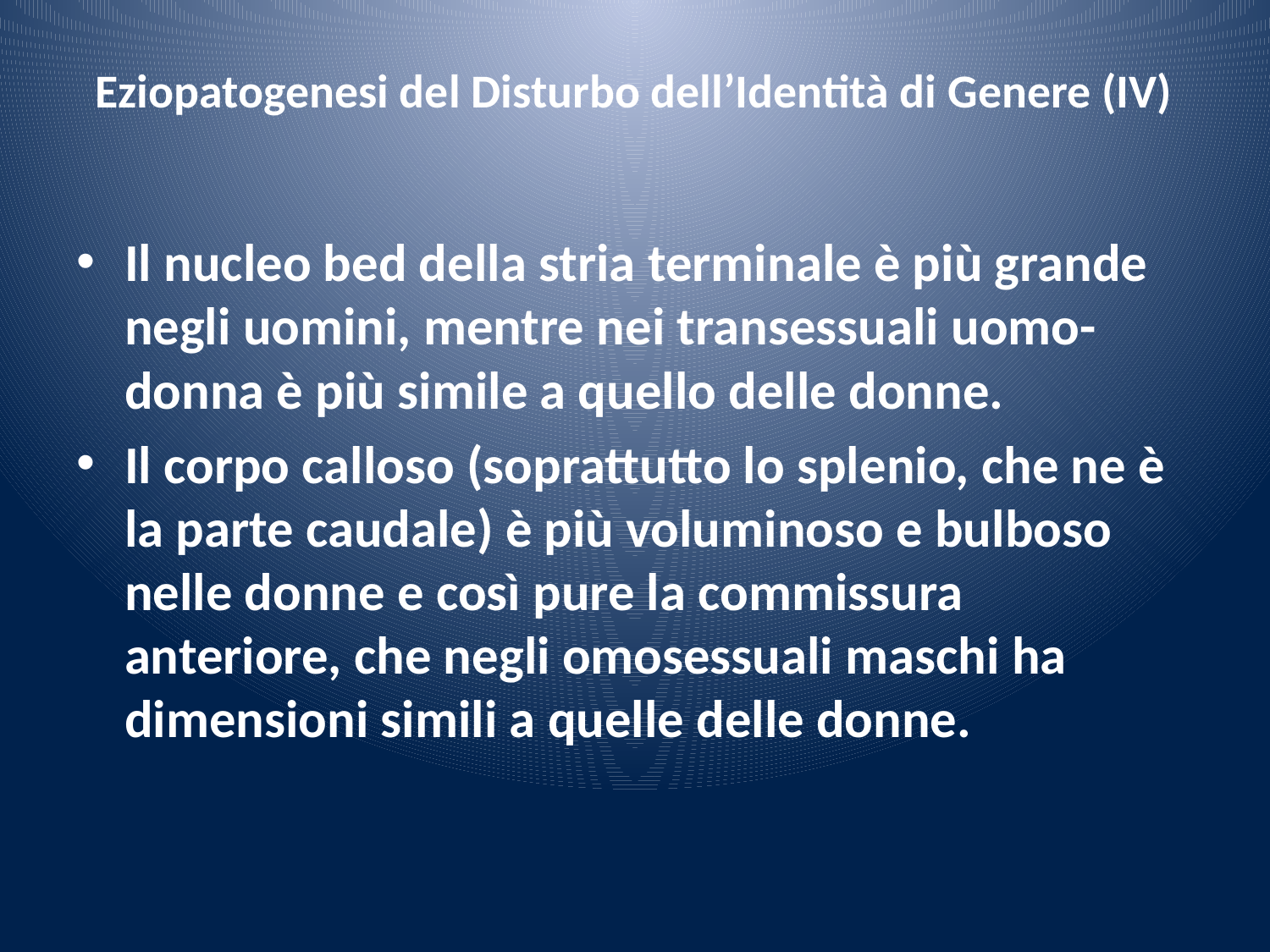

# Eziopatogenesi del Disturbo dell’Identità di Genere (IV)
Il nucleo bed della stria terminale è più grande negli uomini, mentre nei transessuali uomo-donna è più simile a quello delle donne.
Il corpo calloso (soprattutto lo splenio, che ne è la parte caudale) è più voluminoso e bulboso nelle donne e così pure la commissura anteriore, che negli omosessuali maschi ha dimensioni simili a quelle delle donne.